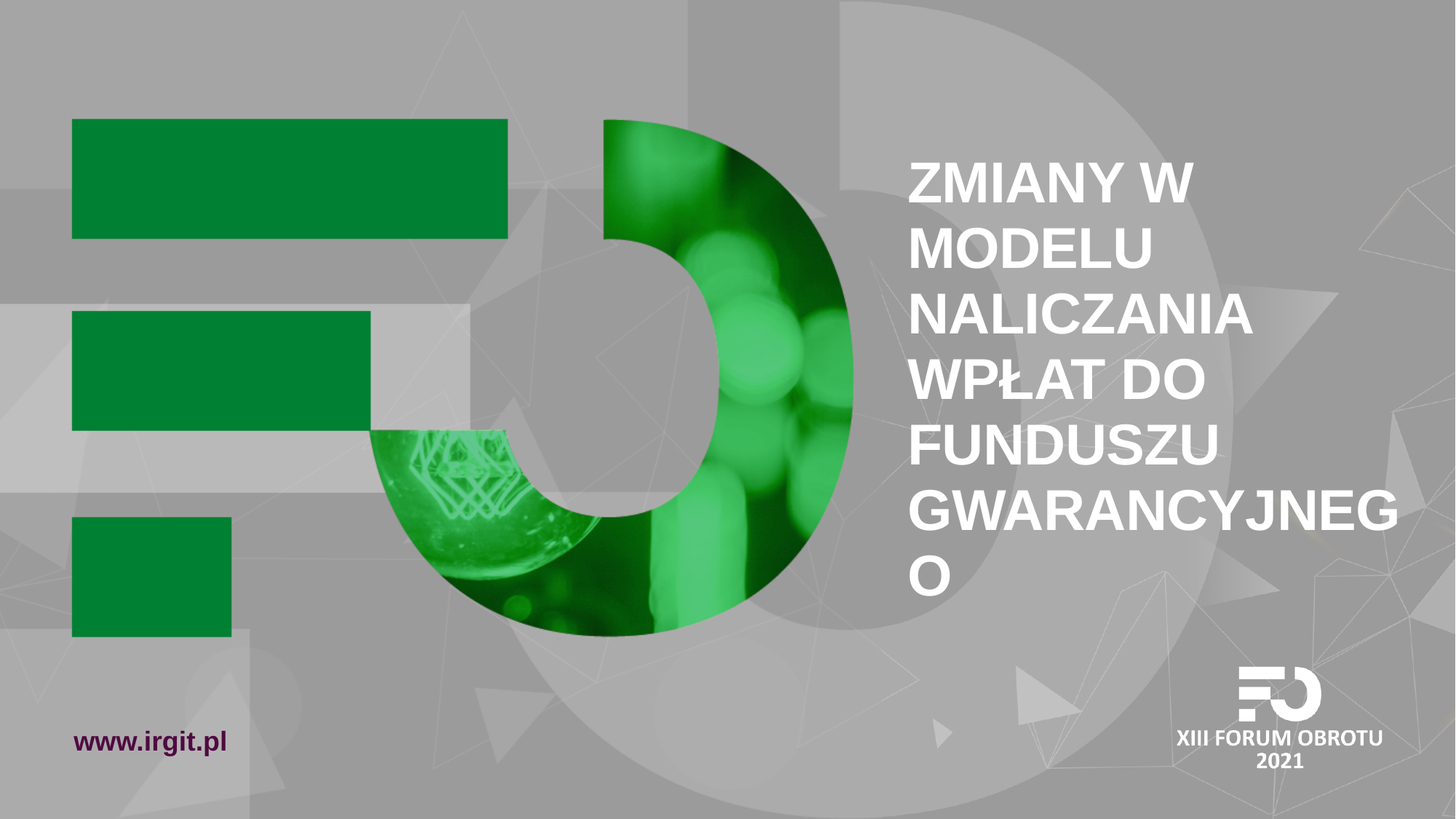

Zmiany w modelu
naliczania wpłat do
Funduszu Gwarancyjnego